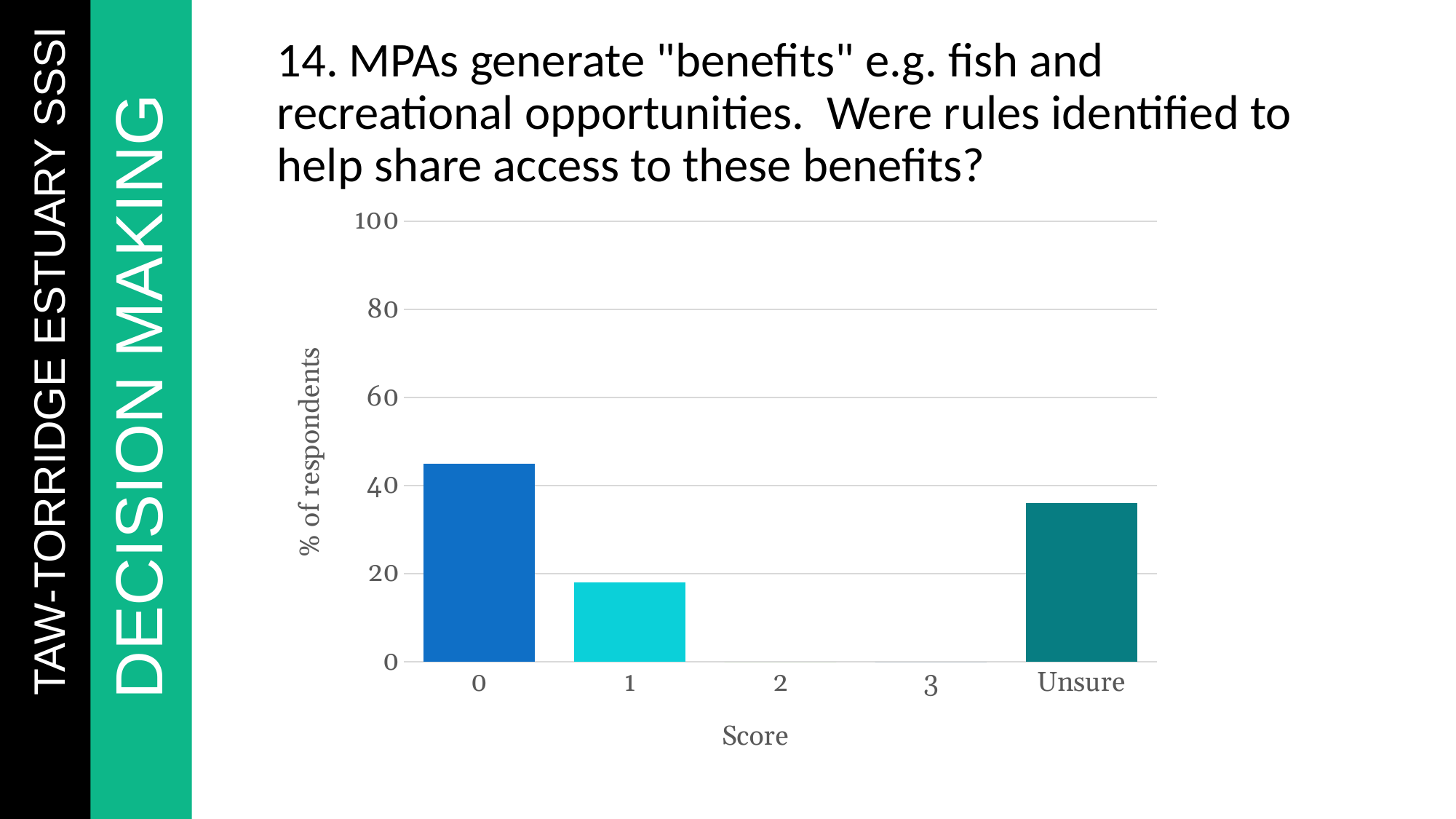

# 14. MPAs generate "benefits" e.g. fish and recreational opportunities.  Were rules identified to help share access to these benefits?

### Chart

| Category | Score |
|---|---|
| 0 | 45.0 |
| 1 | 18.0 |
| 2 | 0.0 |
| 3 | 0.0 |
| Unsure | 36.0 |
……..TAW-TORRIDGE ESTUARY SSSI
	DECISION MAKING